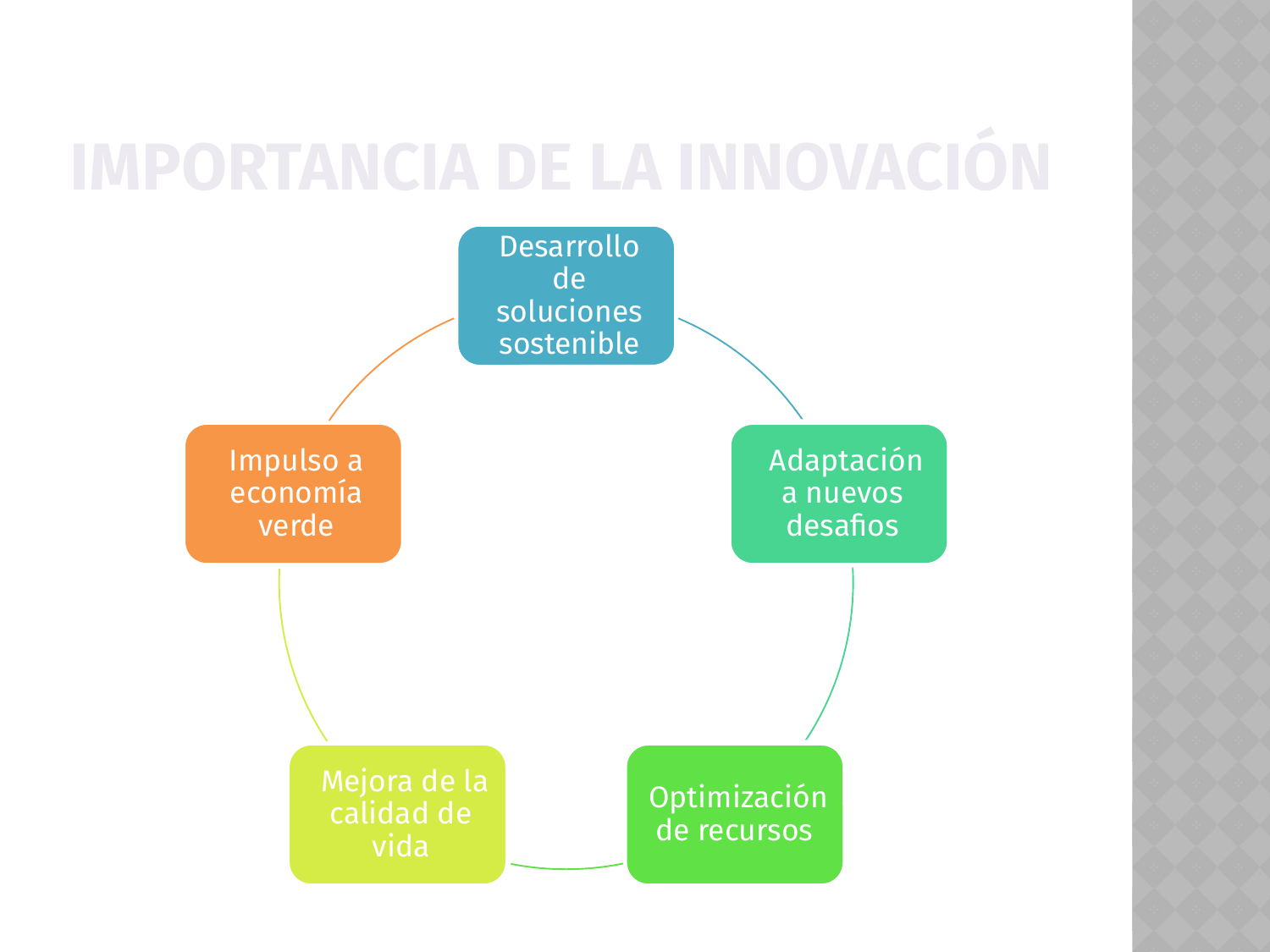

# IMPORTANCIA DE LA INNOVACIÓN
Desarrollo de soluciones sostenible
 Adaptación a nuevos desafios
Optimización de recursos
 Mejora de la calidad de vida
Impulso a economía verde